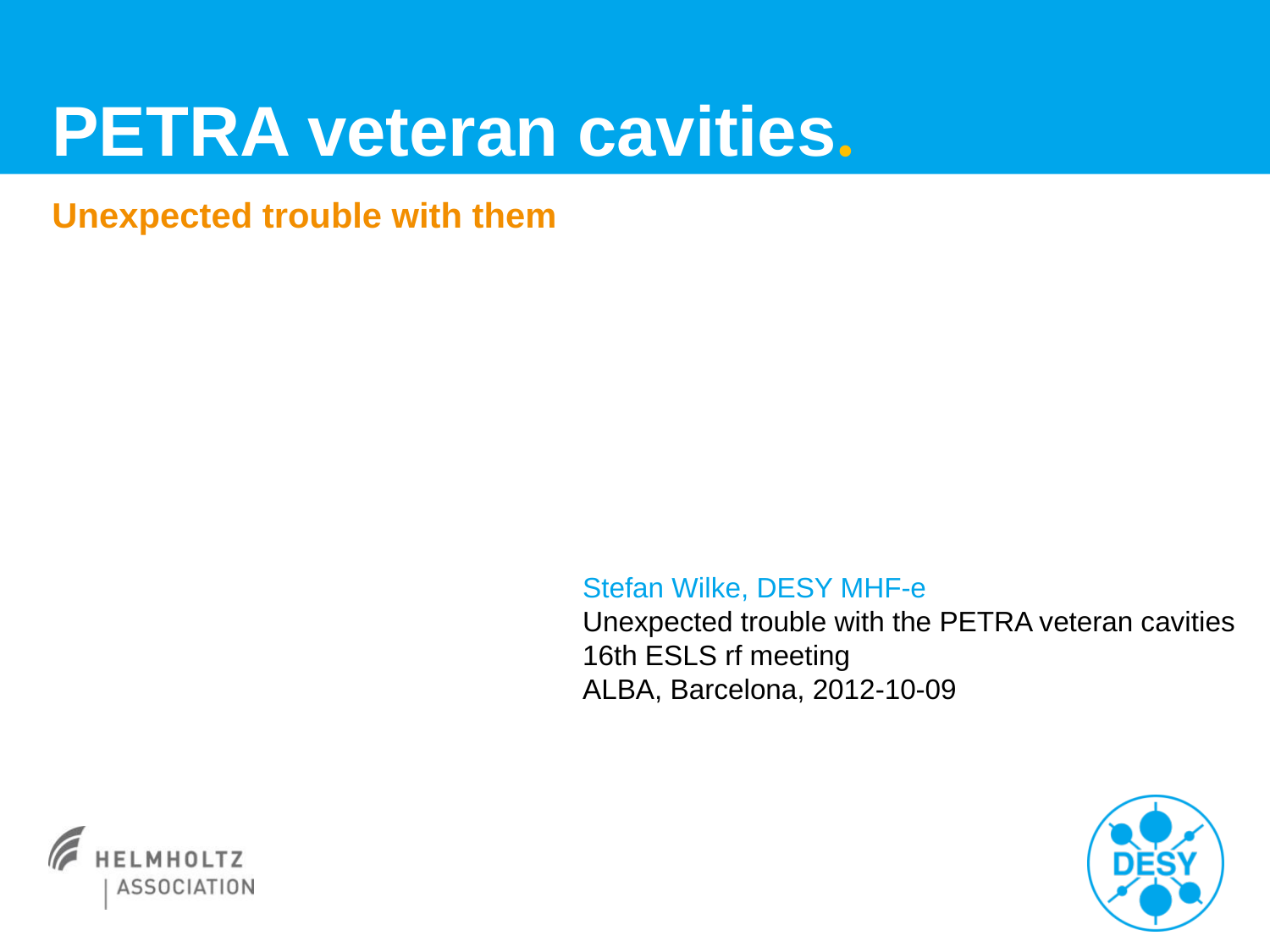

# PETRA veteran cavities.
Unexpected trouble with them
Stefan Wilke, DESY MHF-e
Unexpected trouble with the PETRA veteran cavities
16th ESLS rf meeting
ALBA, Barcelona, 2012-10-09